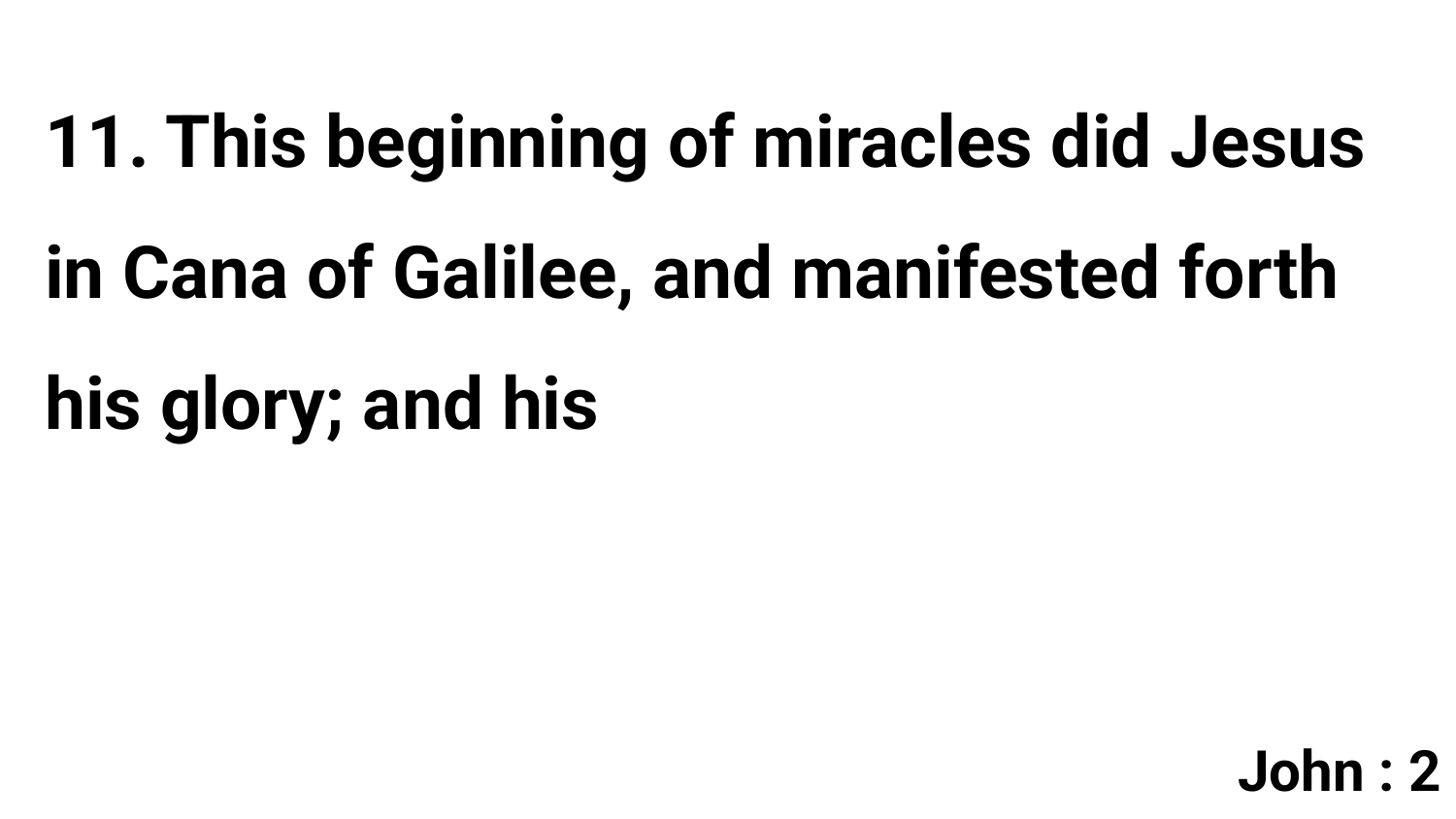

11. This beginning of miracles did Jesus in Cana of Galilee, and manifested forth his glory; and his
John : 2